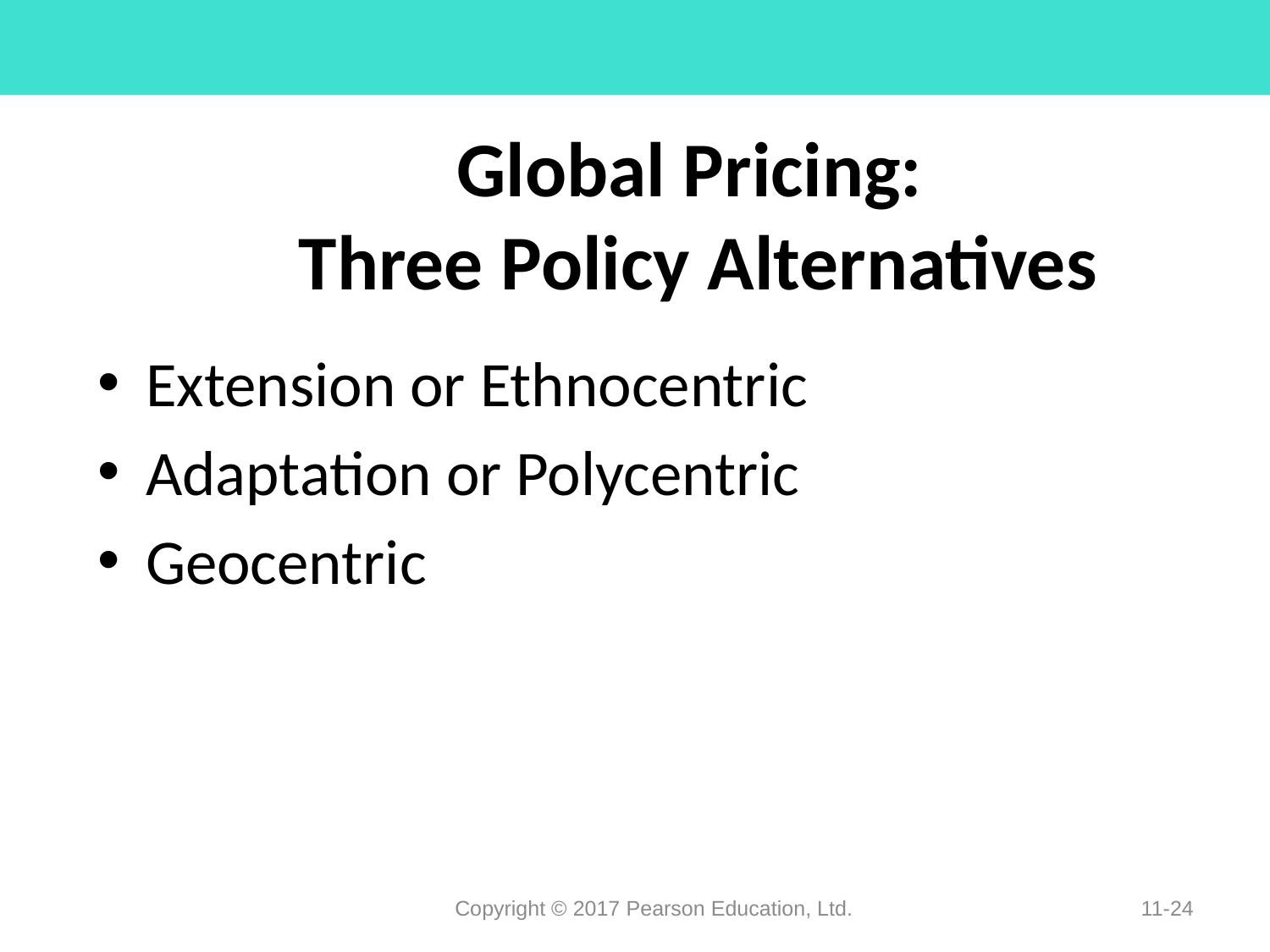

# Global Pricing: Three Policy Alternatives
Extension or Ethnocentric
Adaptation or Polycentric
Geocentric

Copyright © 2017 Pearson Education, Ltd.
11-24